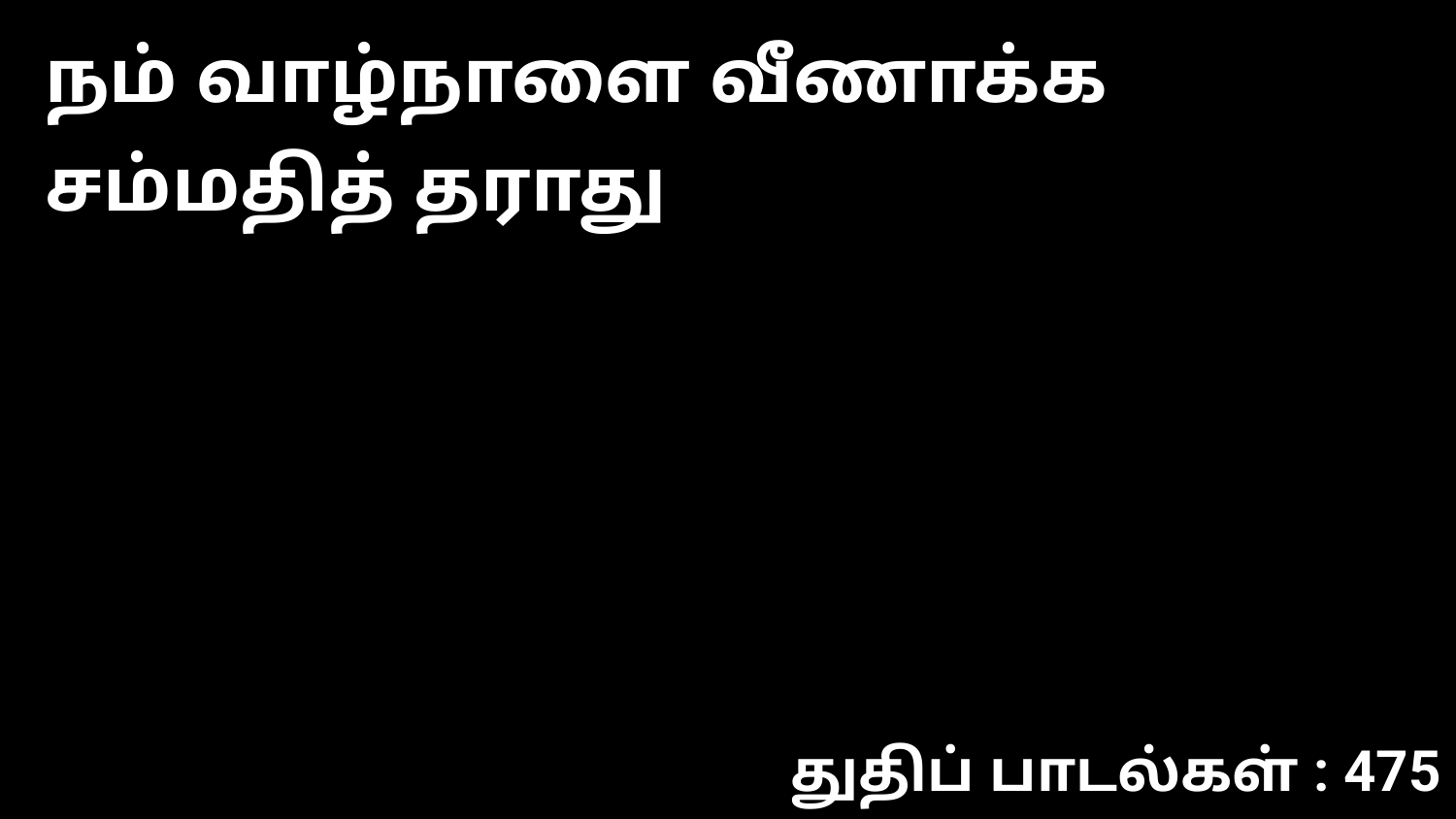

நம் வாழ்நாளை வீணாக்க சம்மதித் தராது
துதிப் பாடல்கள் : 475